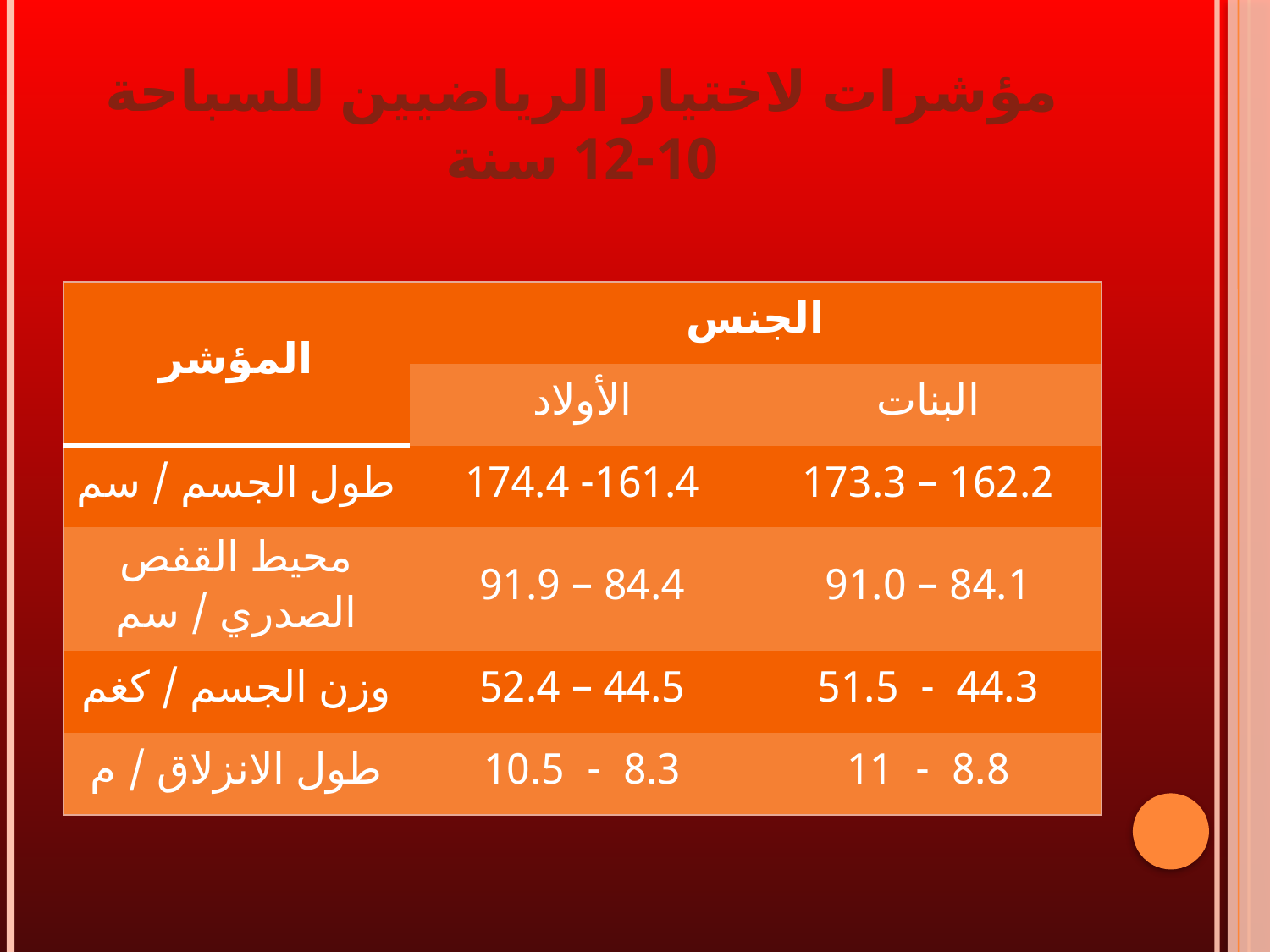

# مؤشرات لاختيار الرياضيين للسباحة 10-12 سنة
| المؤشر | الجنس |  |
| --- | --- | --- |
|  | الأولاد | البنات |
| طول الجسم / سم | 161.4- 174.4 | 162.2 – 173.3 |
| محيط القفص الصدري / سم | 84.4 – 91.9 | 84.1 – 91.0 |
| وزن الجسم / كغم | 44.5 – 52.4 | 44.3 - 51.5 |
| طول الانزلاق / م | 8.3 - 10.5 | 8.8 - 11 |